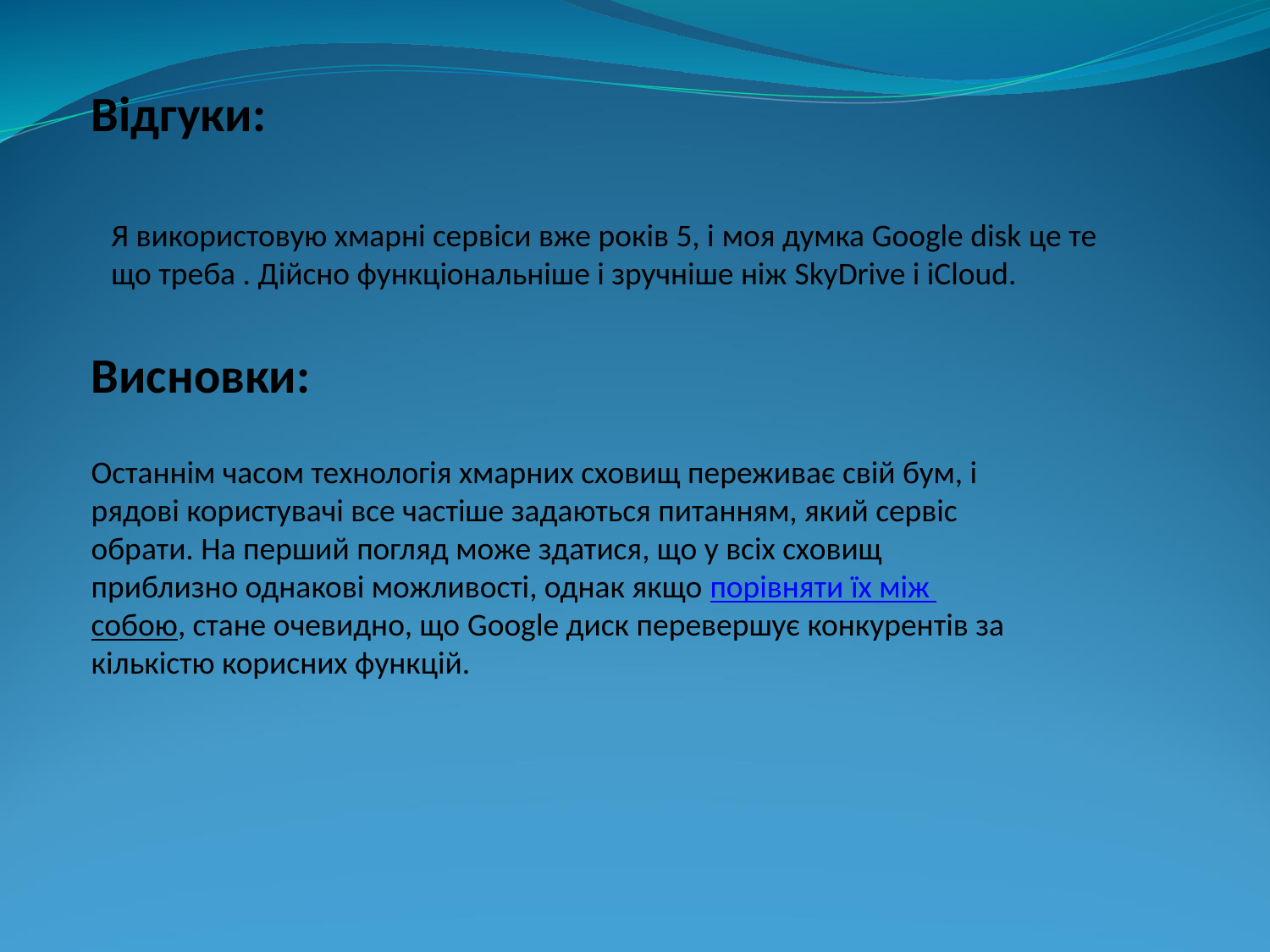

Відгуки:
Я використовую хмарні сервіси вже років 5, і моя думка Google disk це те що треба . Дійсно функціональніше і зручніше ніж SkyDrive і iCloud.
Висновки:
Останнім часом технологія хмарних сховищ переживає свій бум, і рядові користувачі все частіше задаються питанням, який сервіс обрати. На перший погляд може здатися, що у всіх сховищ приблизно однакові можливості, однак якщо порівняти їх між собою, стане очевидно, що Google диск перевершує конкурентів за кількістю корисних функцій.